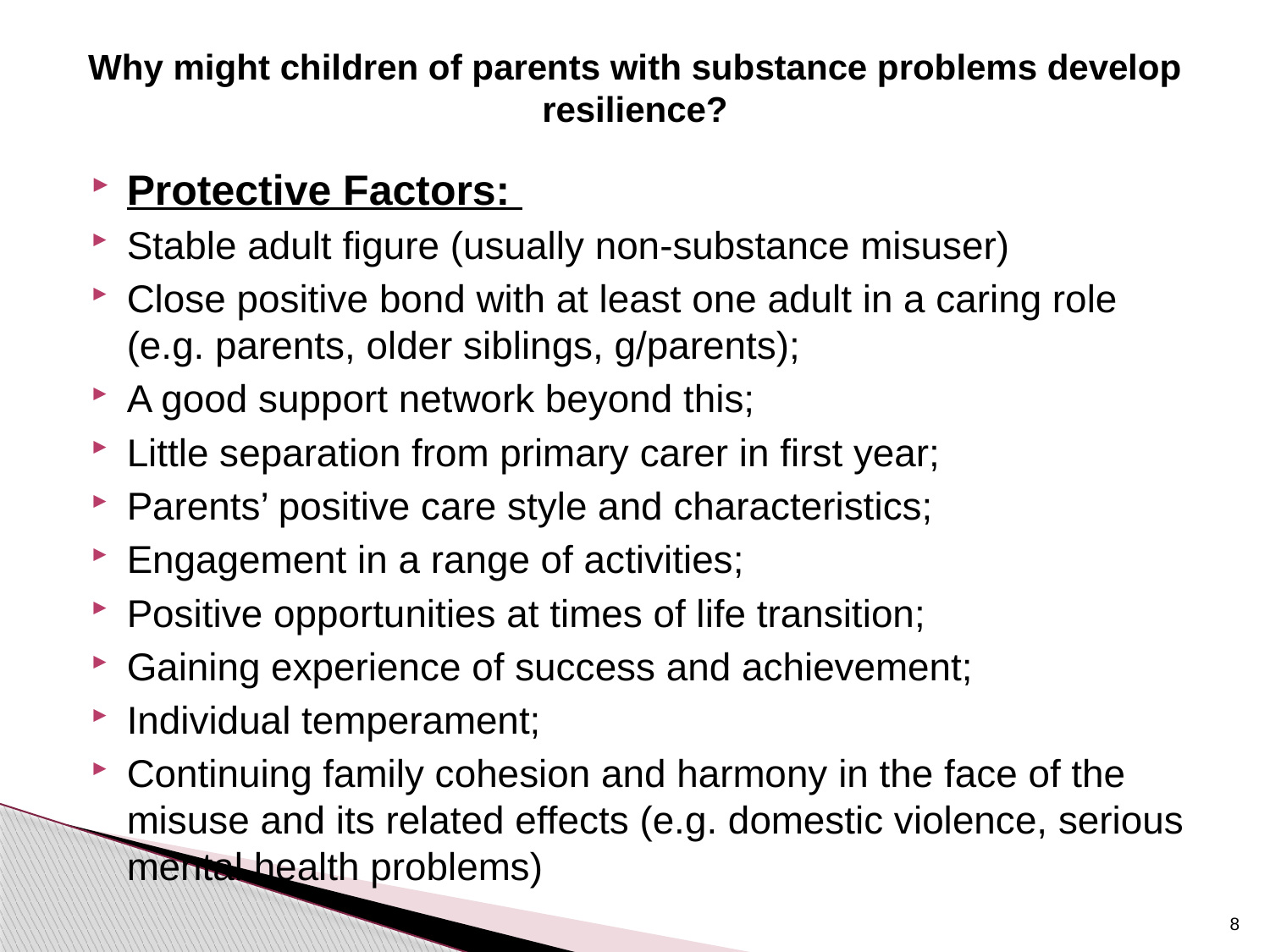

# Why might children of parents with substance problems develop resilience?
Protective Factors:
Stable adult figure (usually non-substance misuser)
Close positive bond with at least one adult in a caring role (e.g. parents, older siblings, g/parents);
A good support network beyond this;
Little separation from primary carer in first year;
Parents’ positive care style and characteristics;
Engagement in a range of activities;
Positive opportunities at times of life transition;
Gaining experience of success and achievement;
Individual temperament;
Continuing family cohesion and harmony in the face of the misuse and its related effects (e.g. domestic violence, serious mental health problems)
8